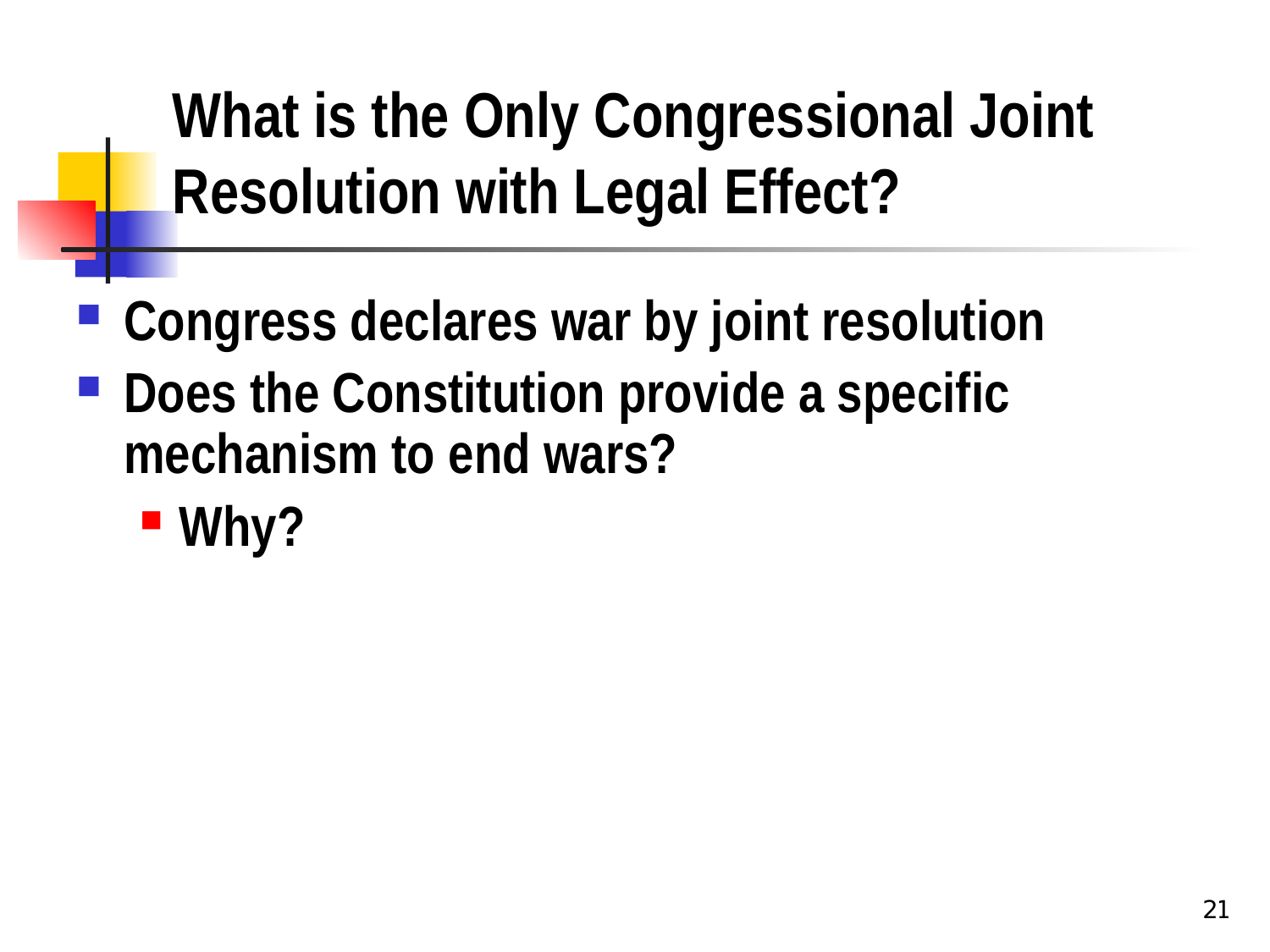

# What is the Only Congressional Joint Resolution with Legal Effect?
Congress declares war by joint resolution
Does the Constitution provide a specific mechanism to end wars?
Why?
21